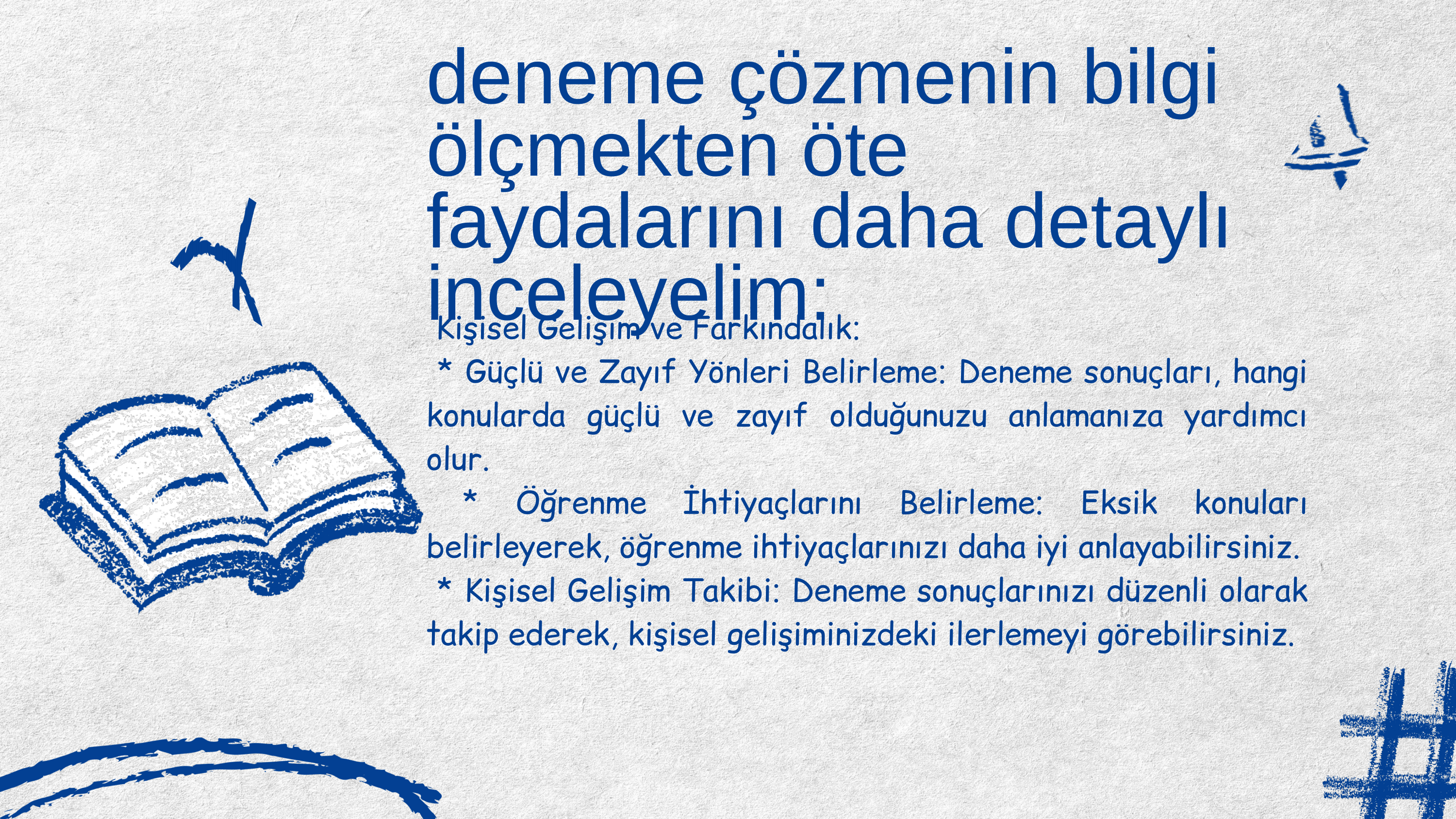

deneme çözmenin bilgi ölçmekten öte faydalarını daha detaylı inceleyelim:

 Kişisel Gelişim ve Farkındalık:
 * Güçlü ve Zayıf Yönleri Belirleme: Deneme sonuçları, hangi konularda güçlü ve zayıf olduğunuzu anlamanıza yardımcı olur.
 * Öğrenme İhtiyaçlarını Belirleme: Eksik konuları belirleyerek, öğrenme ihtiyaçlarınızı daha iyi anlayabilirsiniz.
 * Kişisel Gelişim Takibi: Deneme sonuçlarınızı düzenli olarak takip ederek, kişisel gelişiminizdeki ilerlemeyi görebilirsiniz.